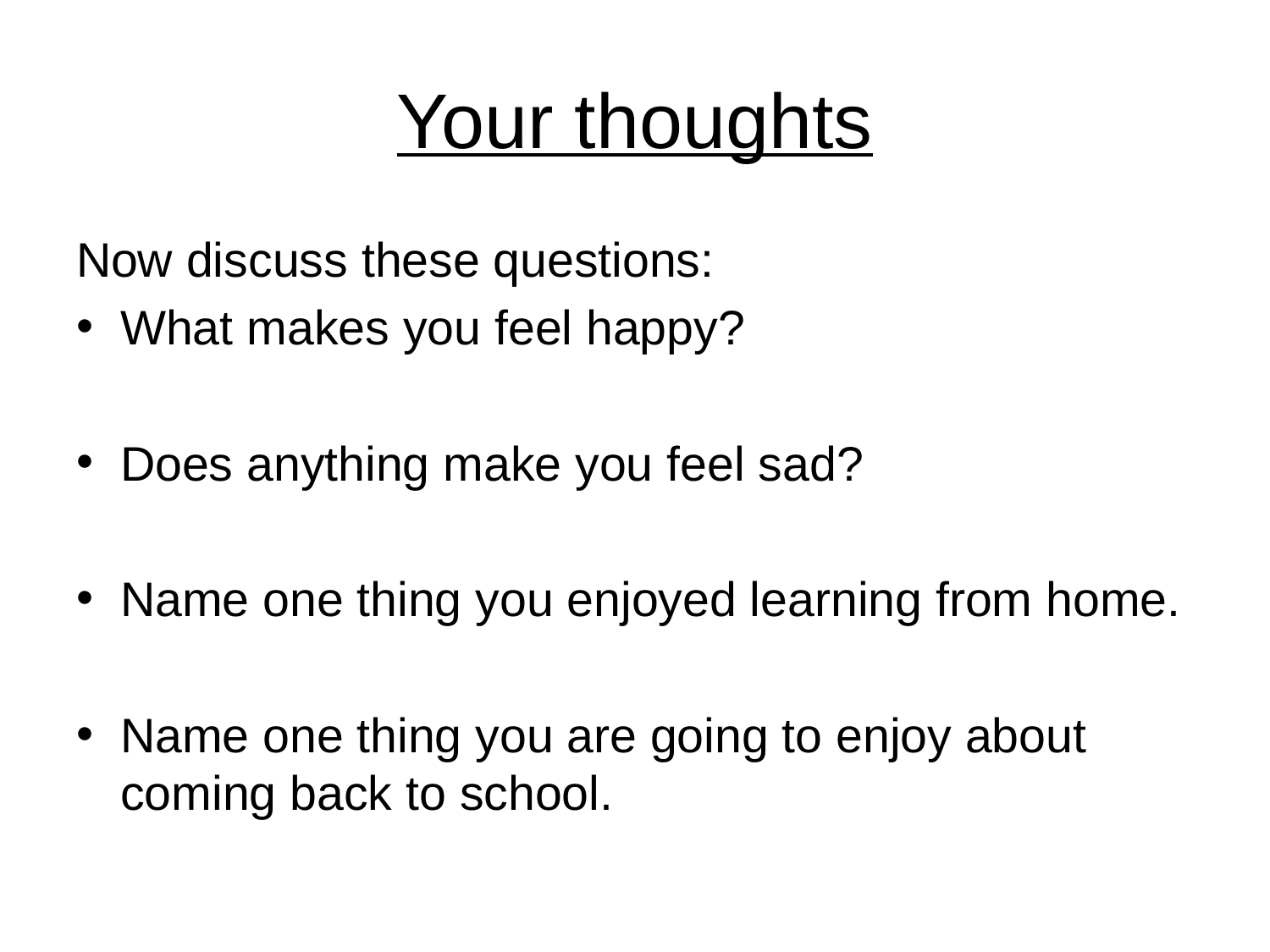

# Your thoughts
Now discuss these questions:
What makes you feel happy?

Does anything make you feel sad?

Name one thing you enjoyed learning from home.

Name one thing you are going to enjoy about coming back to school.